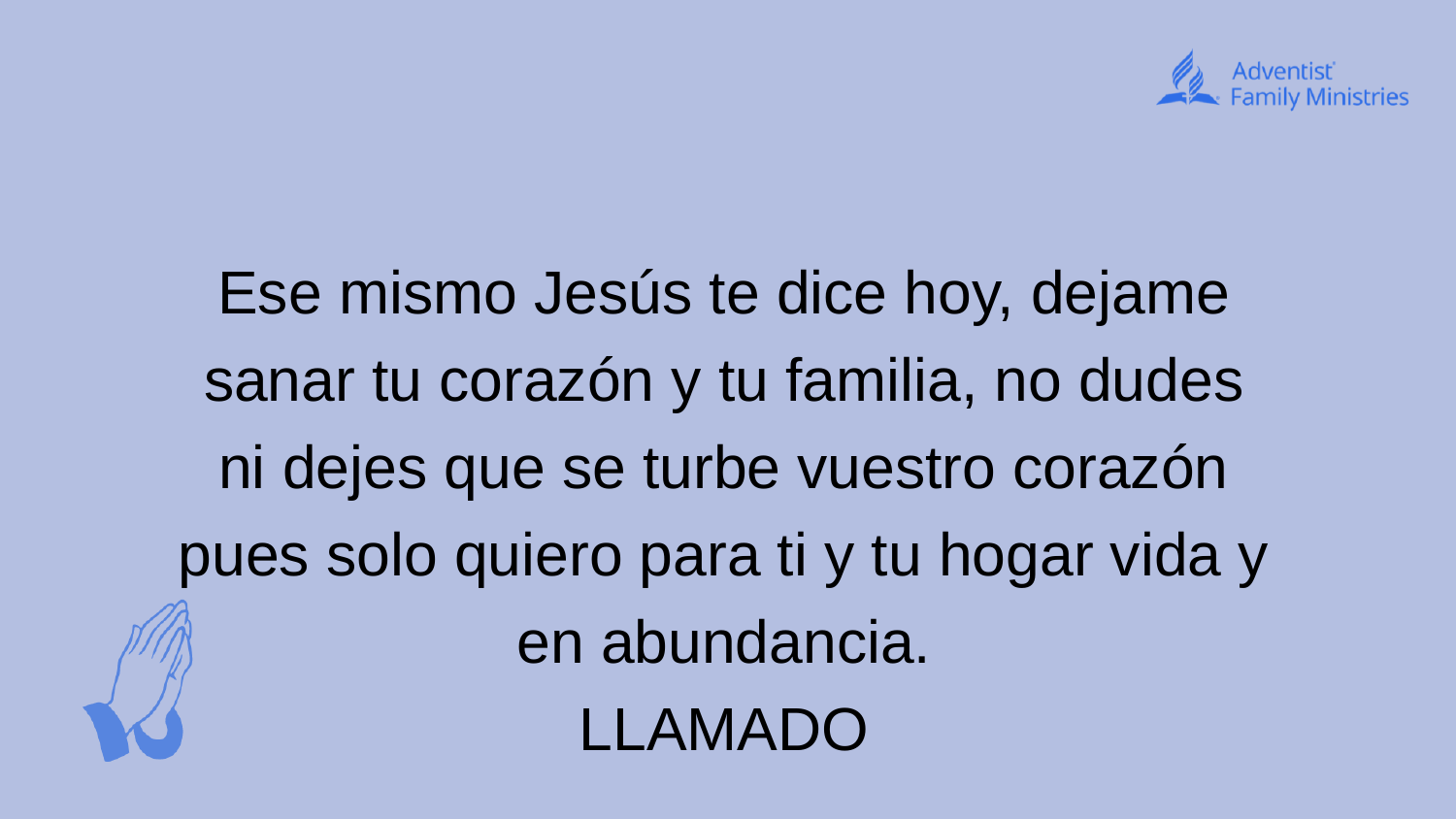

Ese mismo Jesús te dice hoy, dejame sanar tu corazón y tu familia, no dudes ni dejes que se turbe vuestro corazón pues solo quiero para ti y tu hogar vida y en abundancia.
LLAMADO